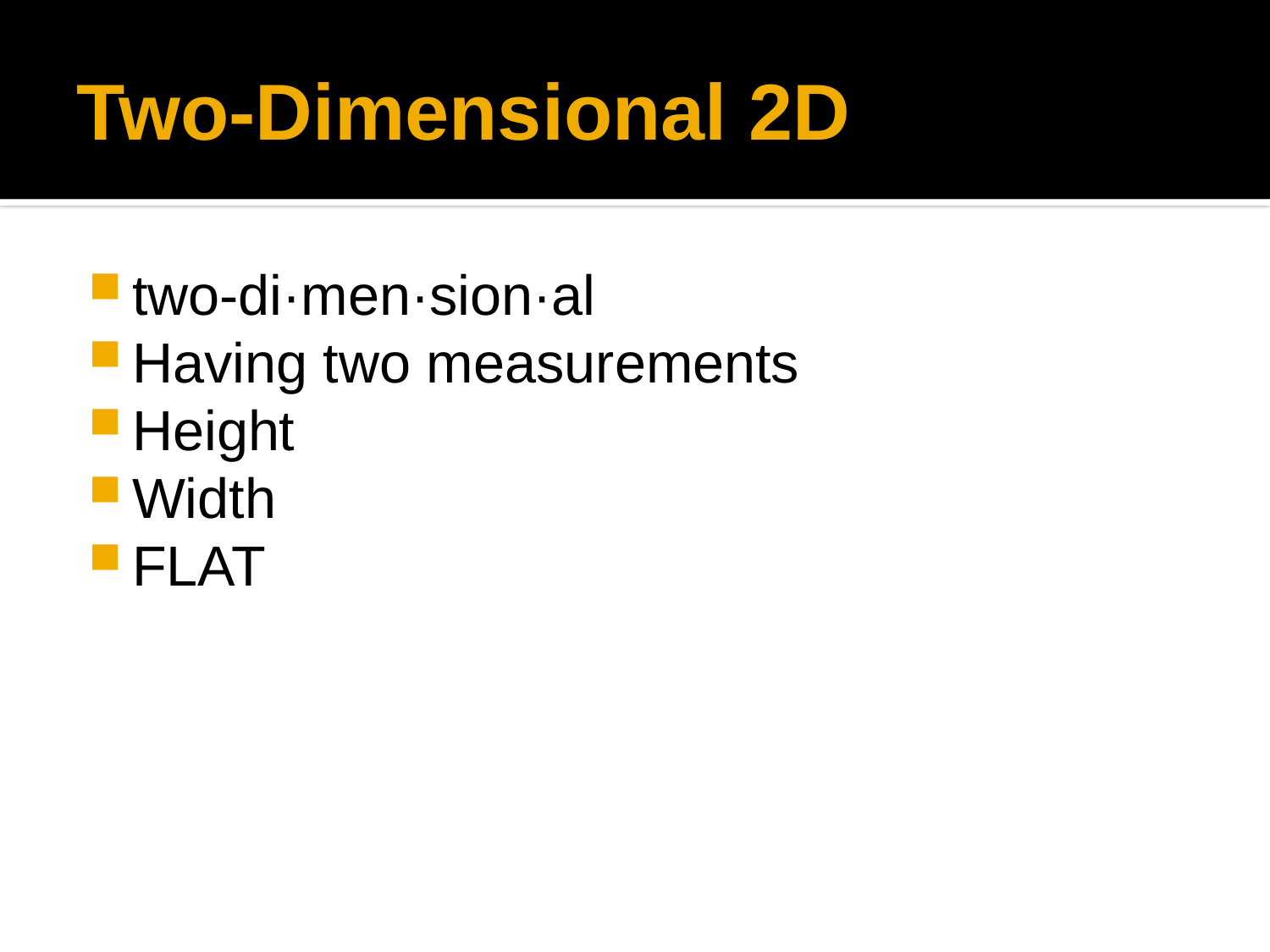

# Two-Dimensional 2D
two-di·men·sion·al
Having two measurements
Height
Width
FLAT